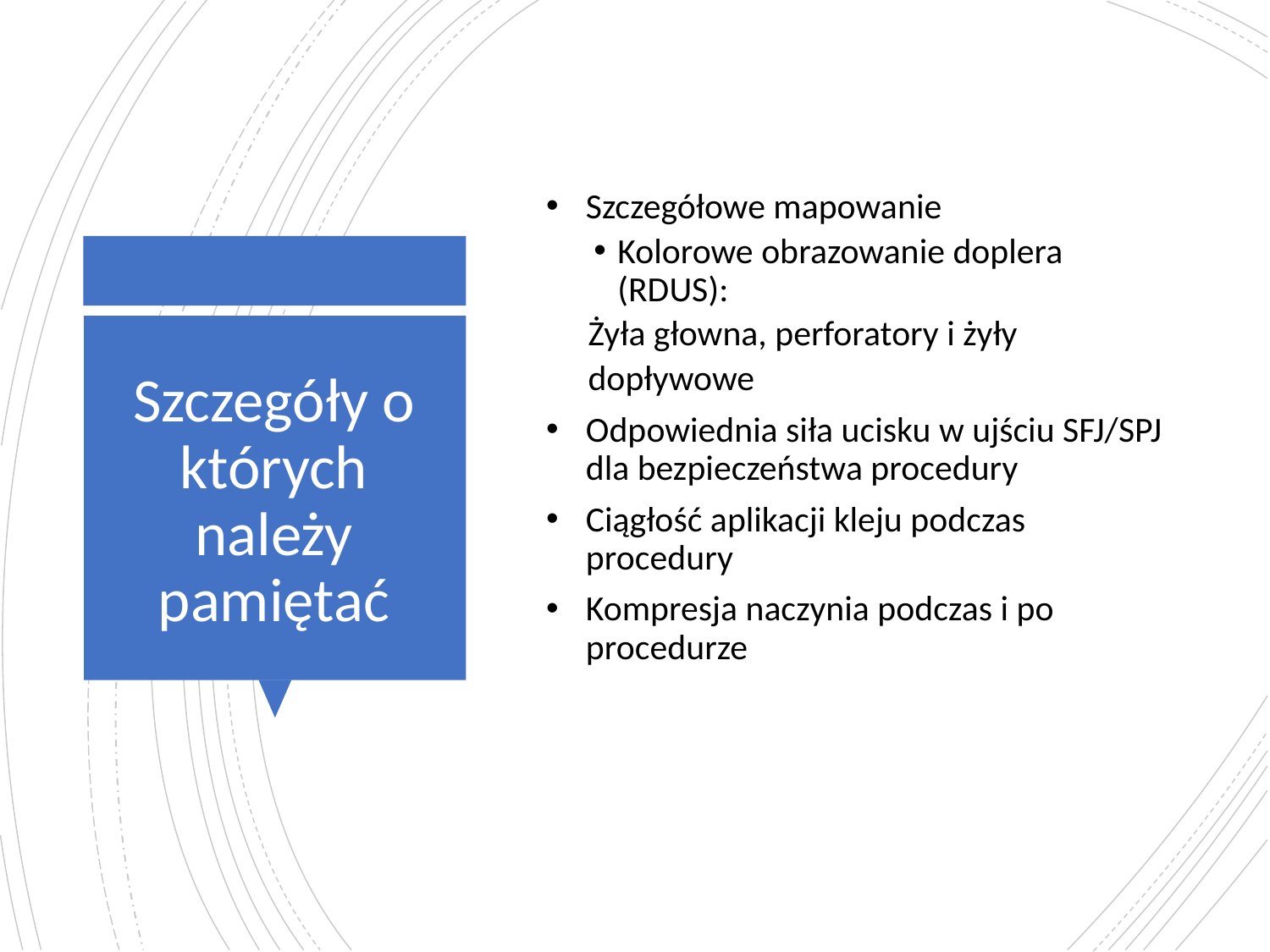

Szczegółowe mapowanie
Kolorowe obrazowanie doplera (RDUS):
   Żyła głowna, perforatory i żyły
   dopływowe
Odpowiednia siła ucisku w ujściu SFJ/SPJ dla bezpieczeństwa procedury
Ciągłość aplikacji kleju podczas procedury
Kompresja naczynia podczas i po procedurze

# Szczegóły o których należy pamiętać